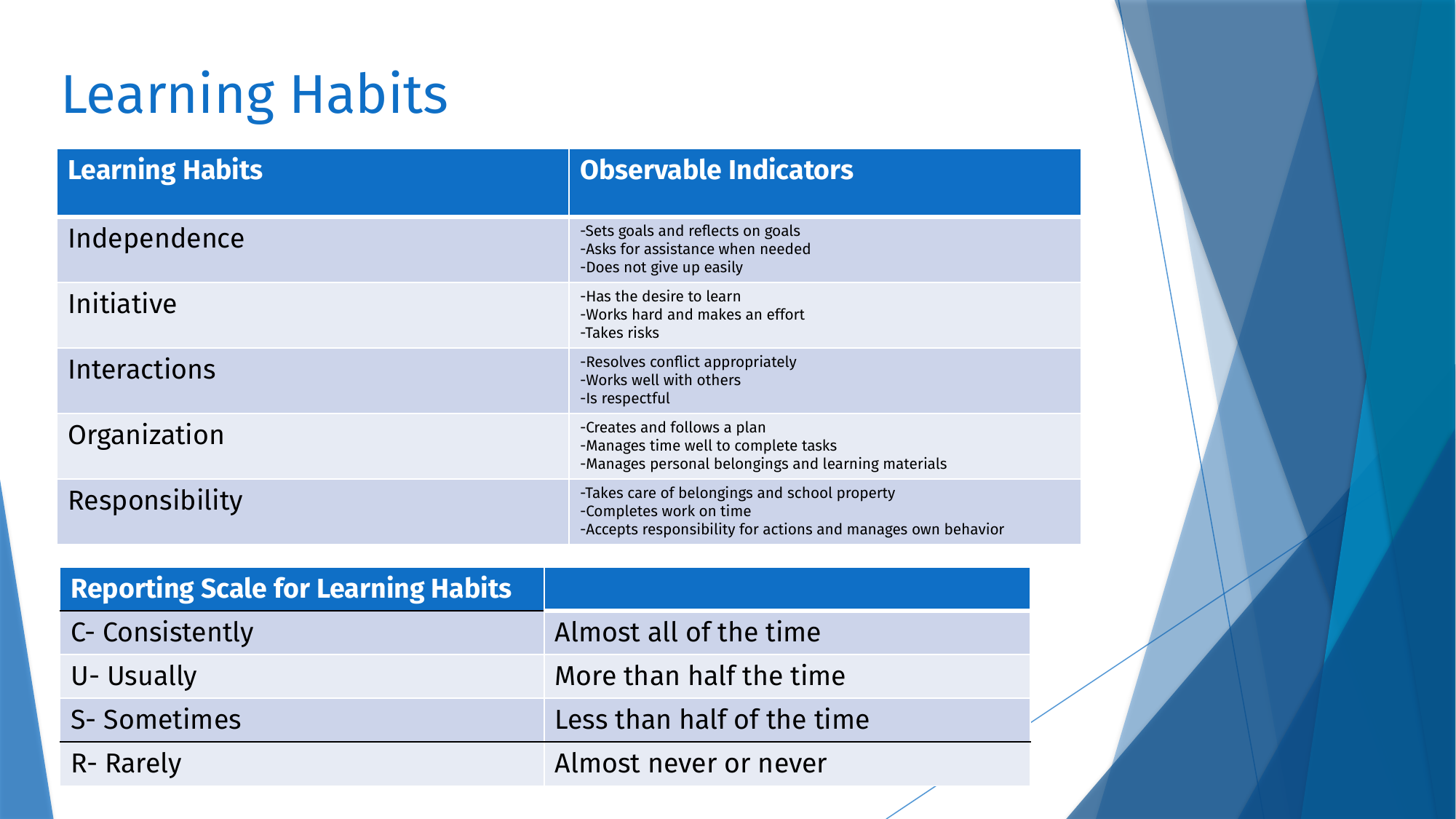

# Learning Habits
| Learning Habits | Observable Indicators |
| --- | --- |
| Independence | -Sets goals and reflects on goals -Asks for assistance when needed -Does not give up easily |
| Initiative | -Has the desire to learn -Works hard and makes an effort -Takes risks |
| Interactions | -Resolves conflict appropriately -Works well with others -Is respectful |
| Organization | -Creates and follows a plan -Manages time well to complete tasks -Manages personal belongings and learning materials |
| Responsibility | -Takes care of belongings and school property -Completes work on time -Accepts responsibility for actions and manages own behavior |
| Reporting Scale for Learning Habits |  |
| --- | --- |
| C- Consistently | Almost all of the time |
| U- Usually | More than half the time |
| S- Sometimes | Less than half of the time |
| R- Rarely | Almost never or never |